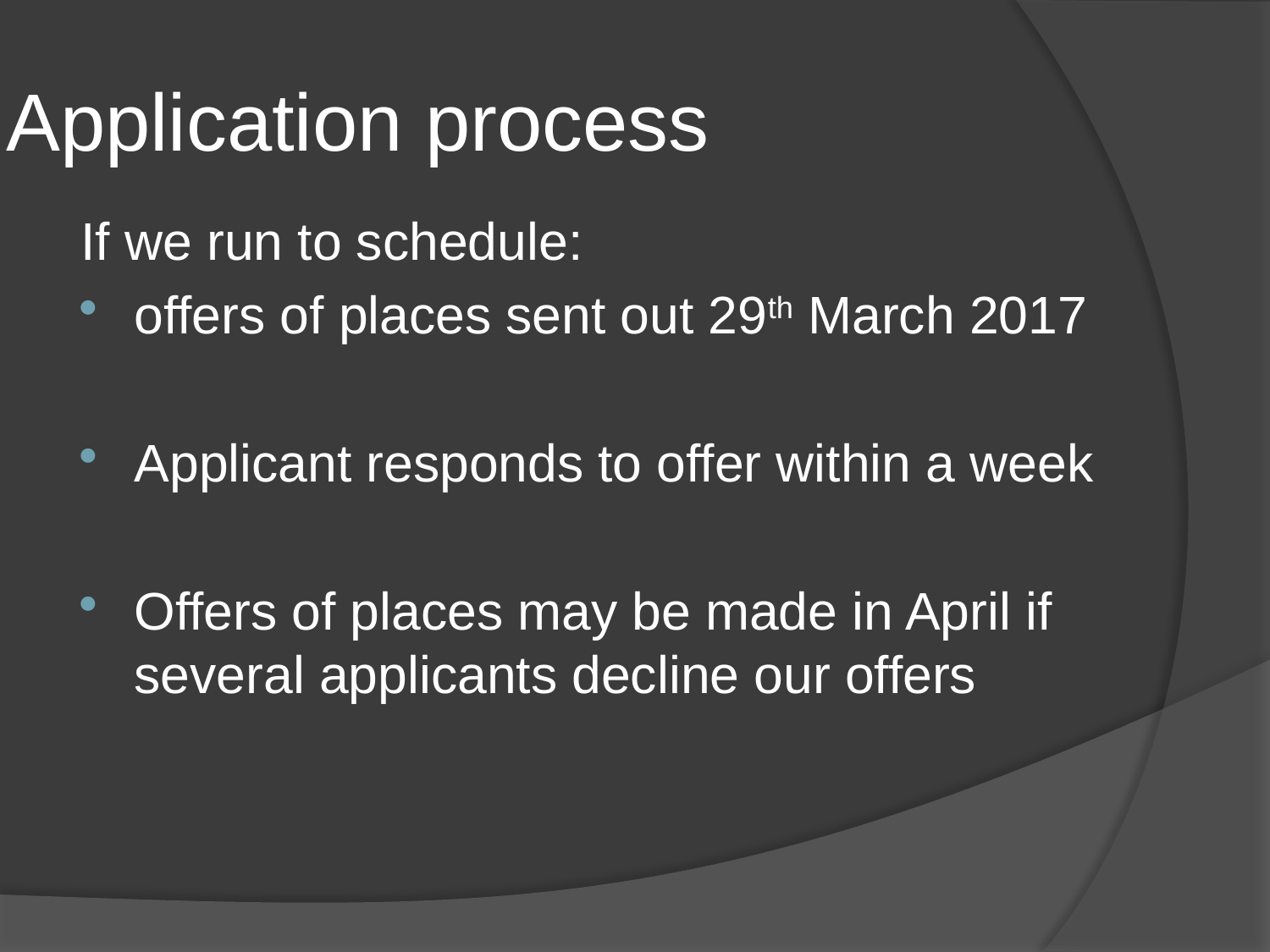

Application process
If we run to schedule:
offers of places sent out 29th March 2017

Applicant responds to offer within a week

Offers of places may be made in April if several applicants decline our offers